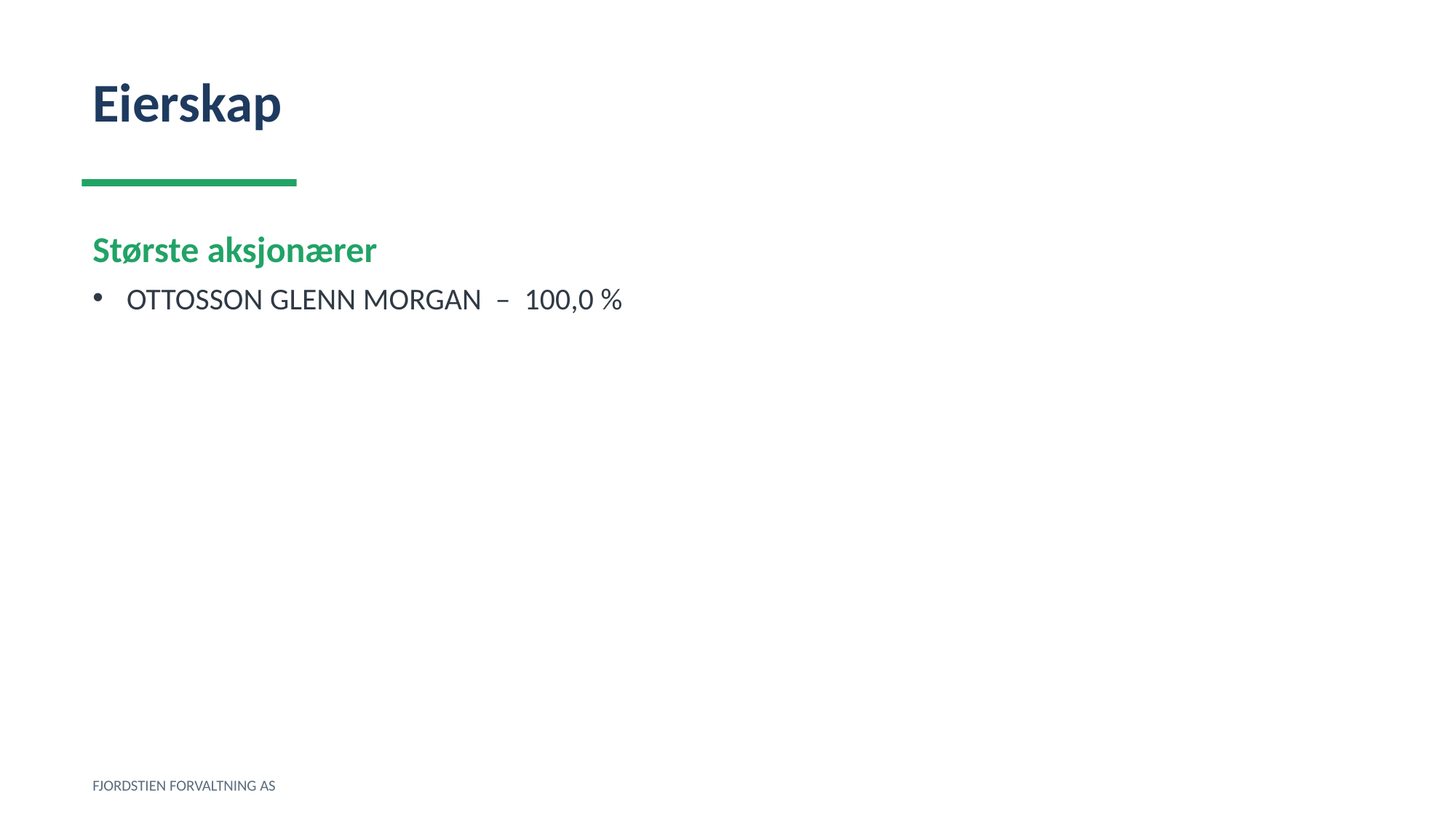

Eierskap

Største aksjonærer
OTTOSSON GLENN MORGAN  –  100,0 %
FJORDSTIEN FORVALTNING AS